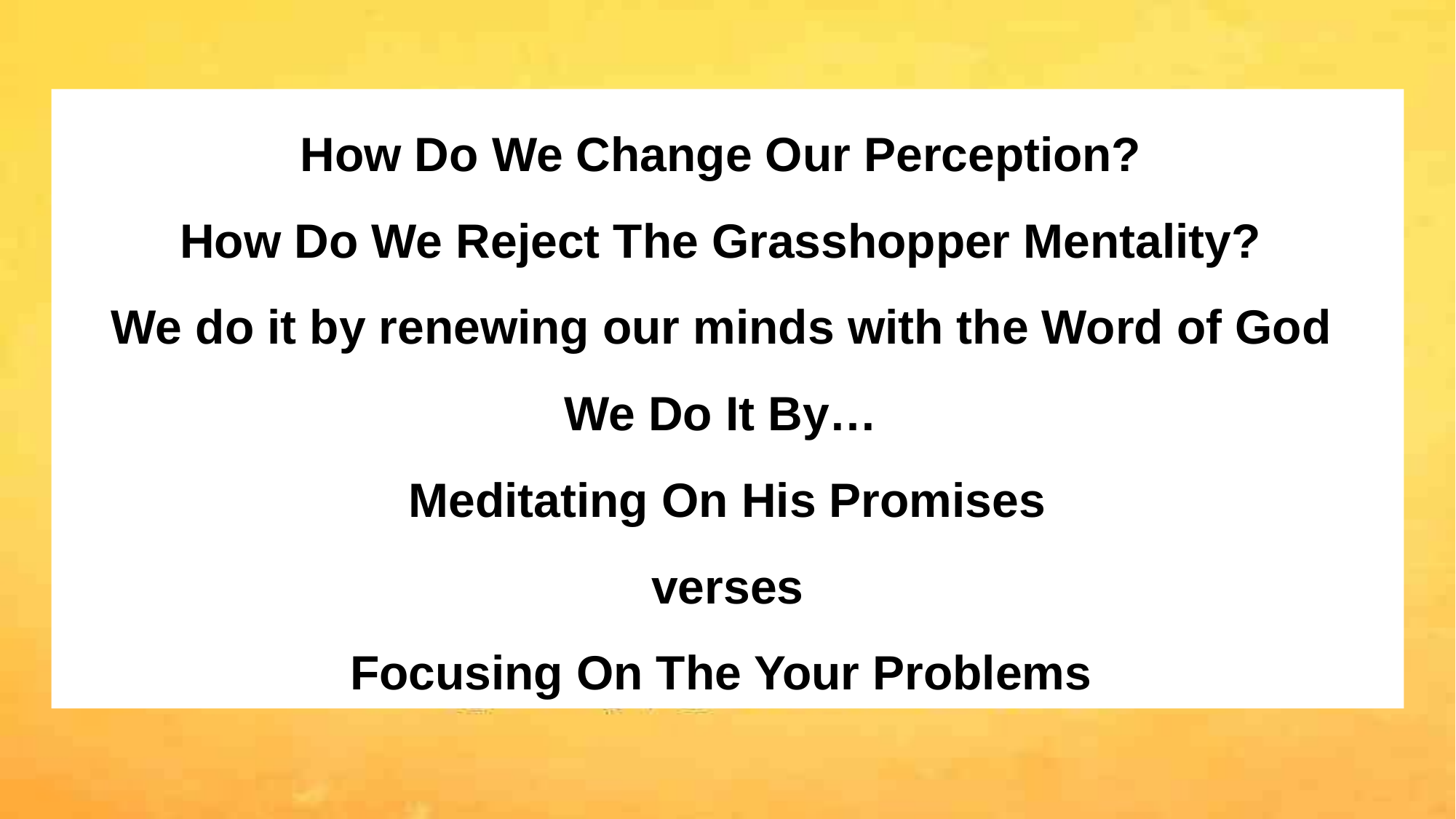

How Do We Change Our Perception?
How Do We Reject The Grasshopper Mentality?
We do it by renewing our minds with the Word of God
We Do It By…
Meditating On His Promises
verses
Focusing On The Your Problems